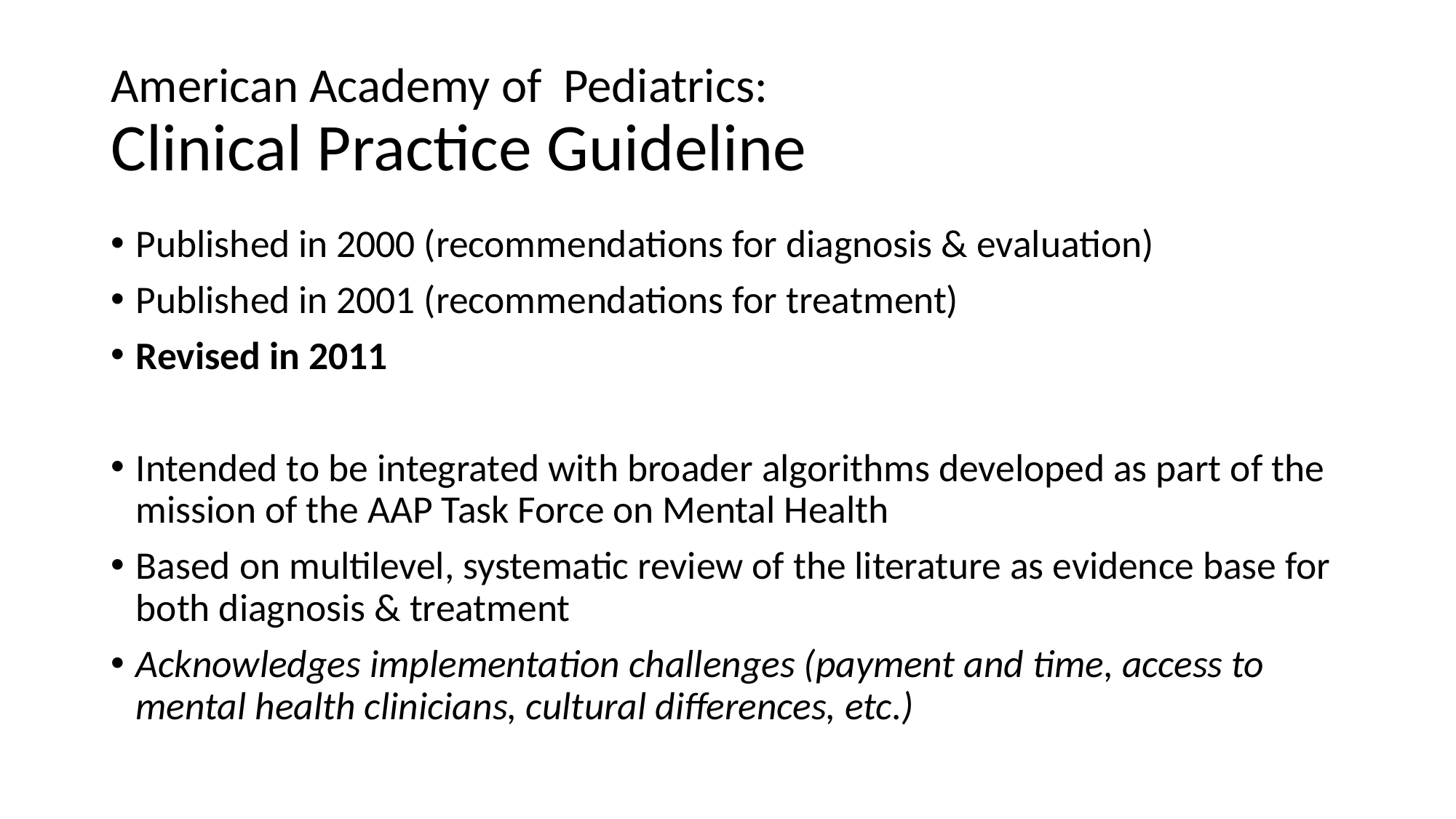

# American Academy of  Pediatrics: Clinical Practice Guideline
Published in 2000 (recommendations for diagnosis & evaluation)
Published in 2001 (recommendations for treatment)
Revised in 2011

Intended to be integrated with broader algorithms developed as part of the mission of the AAP Task Force on Mental Health
Based on multilevel, systematic review of the literature as evidence base for both diagnosis & treatment
Acknowledges implementation challenges (payment and time, access to mental health clinicians, cultural differences, etc.)